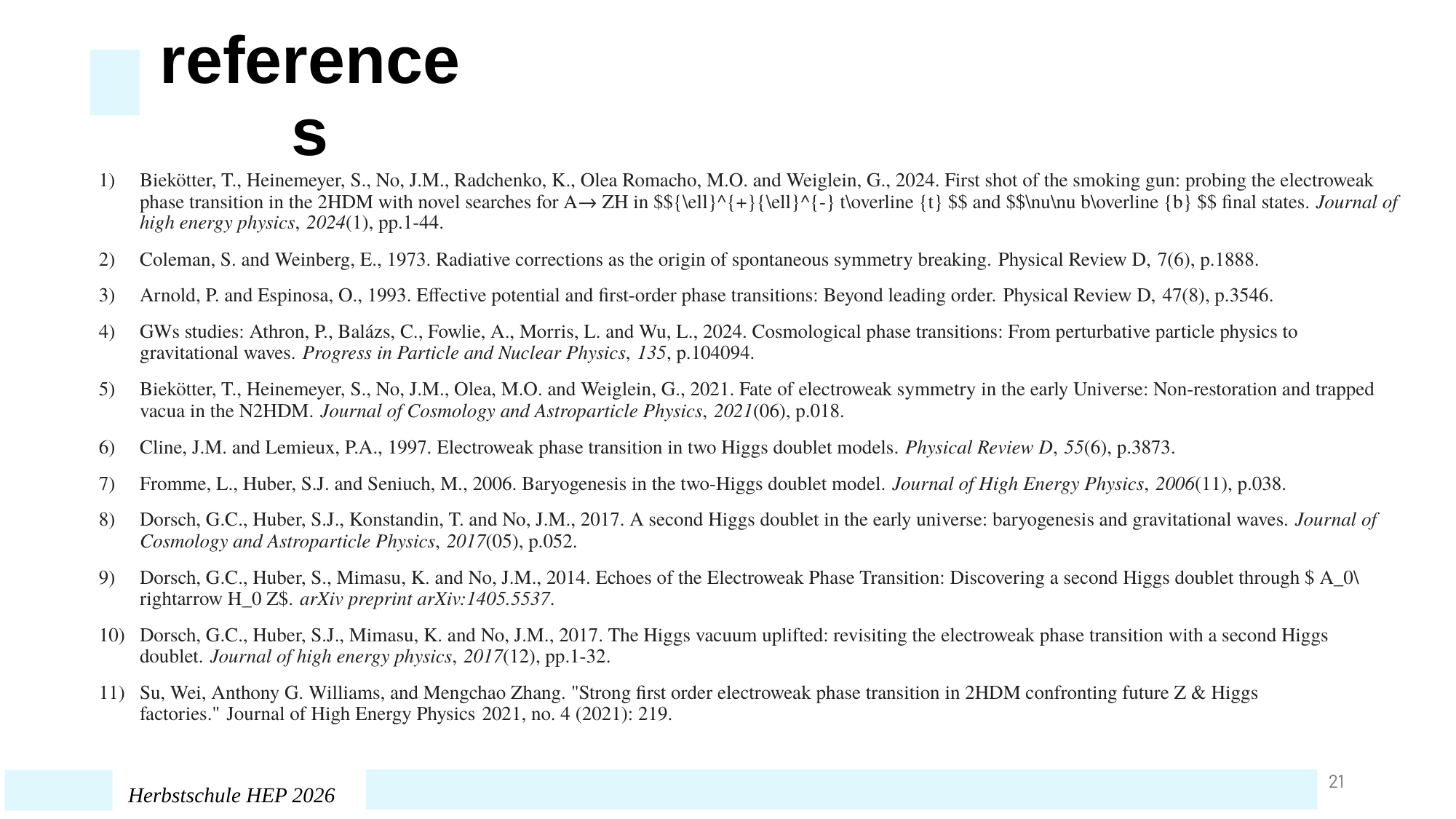

references

Biekötter, T., Heinemeyer, S., No, J.M., Radchenko, K., Olea Romacho, M.O. and Weiglein, G., 2024. First shot of the smoking gun: probing the electroweak phase transition in the 2HDM with novel searches for A→ ZH in $${\ell}^{+}{\ell}^{-} t\overline {t} $$ and $$\nu\nu b\overline {b} $$ final states. Journal of high energy physics, 2024(1), pp.1-44.
Coleman, S. and Weinberg, E., 1973. Radiative corrections as the origin of spontaneous symmetry breaking. Physical Review D, 7(6), p.1888.
Arnold, P. and Espinosa, O., 1993. Effective potential and first-order phase transitions: Beyond leading order. Physical Review D, 47(8), p.3546.
GWs studies: Athron, P., Balázs, C., Fowlie, A., Morris, L. and Wu, L., 2024. Cosmological phase transitions: From perturbative particle physics to gravitational waves. Progress in Particle and Nuclear Physics, 135, p.104094.
Biekötter, T., Heinemeyer, S., No, J.M., Olea, M.O. and Weiglein, G., 2021. Fate of electroweak symmetry in the early Universe: Non-restoration and trapped vacua in the N2HDM. Journal of Cosmology and Astroparticle Physics, 2021(06), p.018.
Cline, J.M. and Lemieux, P.A., 1997. Electroweak phase transition in two Higgs doublet models. Physical Review D, 55(6), p.3873.
Fromme, L., Huber, S.J. and Seniuch, M., 2006. Baryogenesis in the two-Higgs doublet model. Journal of High Energy Physics, 2006(11), p.038.
Dorsch, G.C., Huber, S.J., Konstandin, T. and No, J.M., 2017. A second Higgs doublet in the early universe: baryogenesis and gravitational waves. Journal of Cosmology and Astroparticle Physics, 2017(05), p.052.
Dorsch, G.C., Huber, S., Mimasu, K. and No, J.M., 2014. Echoes of the Electroweak Phase Transition: Discovering a second Higgs doublet through $ A_0\rightarrow H_0 Z$. arXiv preprint arXiv:1405.5537.
Dorsch, G.C., Huber, S.J., Mimasu, K. and No, J.M., 2017. The Higgs vacuum uplifted: revisiting the electroweak phase transition with a second Higgs doublet. Journal of high energy physics, 2017(12), pp.1-32.
Su, Wei, Anthony G. Williams, and Mengchao Zhang. "Strong first order electroweak phase transition in 2HDM confronting future Z & Higgs factories." Journal of High Energy Physics 2021, no. 4 (2021): 219.
21

Herbstschule HEP 2026